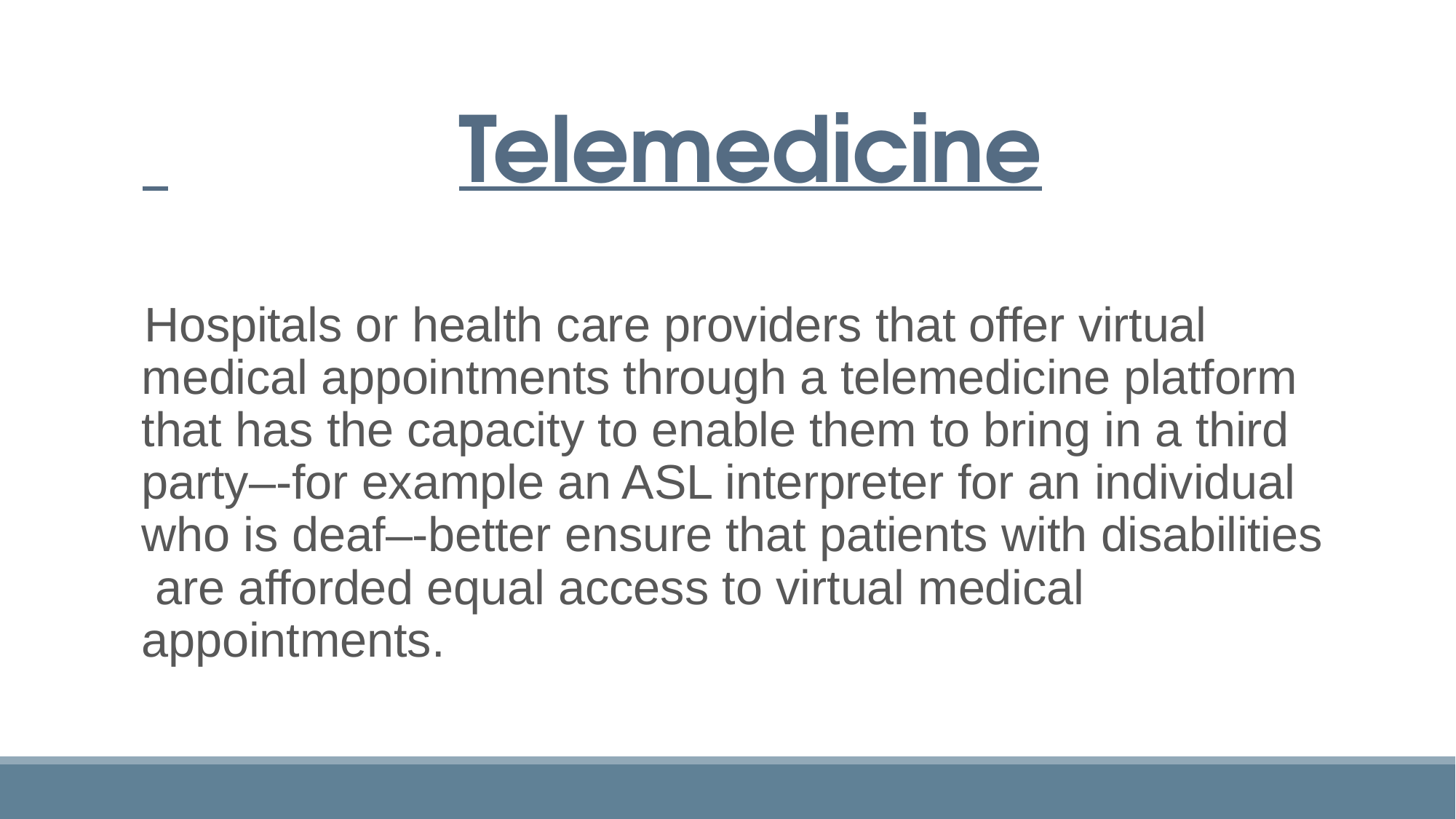

# Telemedicine
Hospitals or health care providers that offer virtual  medical appointments through a telemedicine platform  that has the capacity to enable them to bring in a third  party–-for example an ASL interpreter for an individual  who is deaf–-better ensure that patients with disabilities  are afforded equal access to virtual medical  appointments.